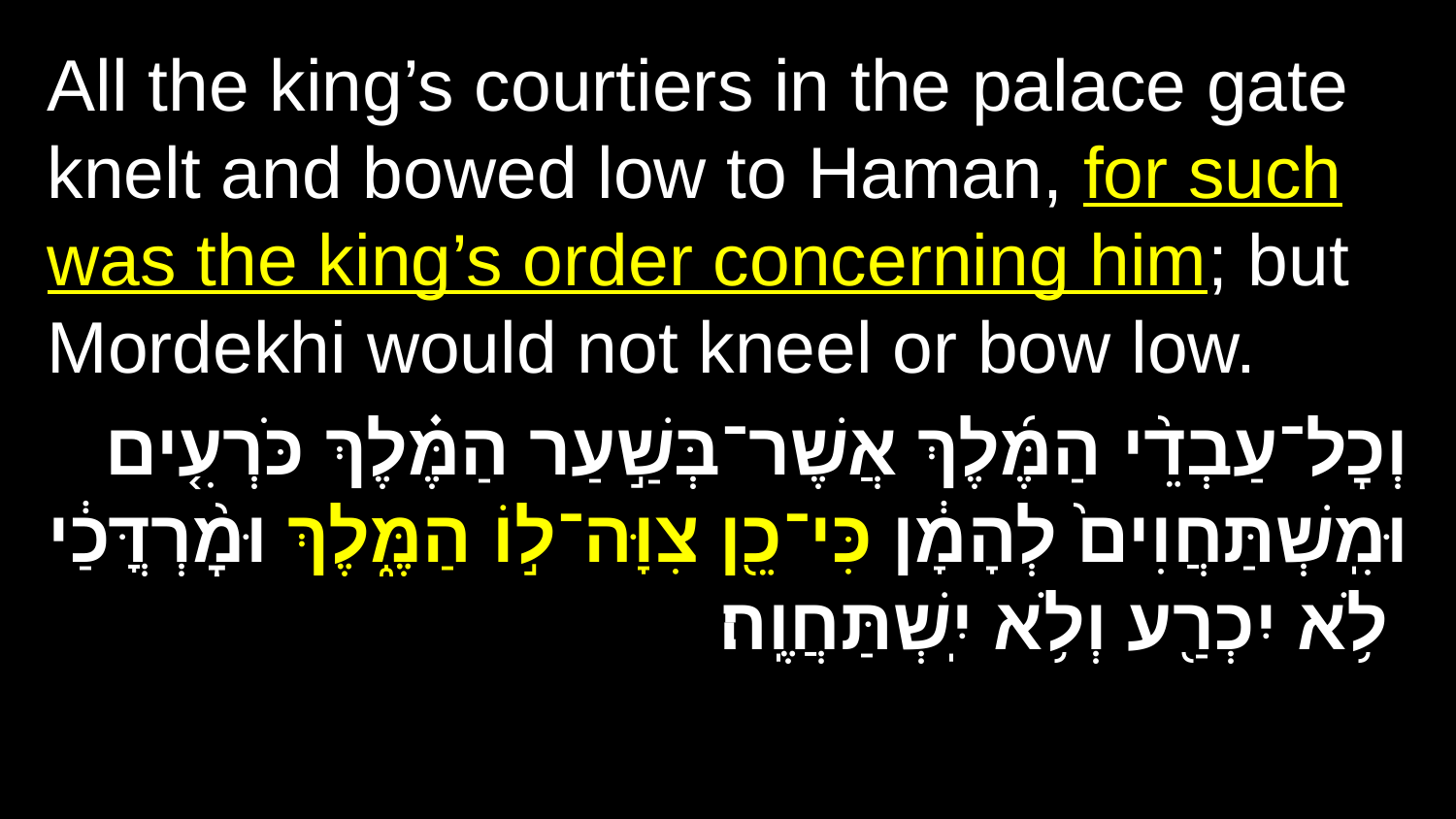

All the king’s courtiers in the palace gate knelt and bowed low to Haman, for such was the king’s order concerning him; but Mordekhi would not kneel or bow low.
וְכׇל־עַבְדֵ֨י הַמֶּ֜לֶךְ אֲשֶׁר־בְּשַׁ֣עַר הַמֶּ֗לֶךְ כֹּרְעִ֤ים וּמִֽשְׁתַּחֲוִים֙ לְהָמָ֔ן כִּי־כֵ֖ן צִוָּה־ל֣וֹ הַמֶּ֑לֶךְ וּמׇ֨רְדֳּכַ֔י לֹ֥א יִכְרַ֖ע וְלֹ֥א יִֽשְׁתַּחֲוֶֽה׃